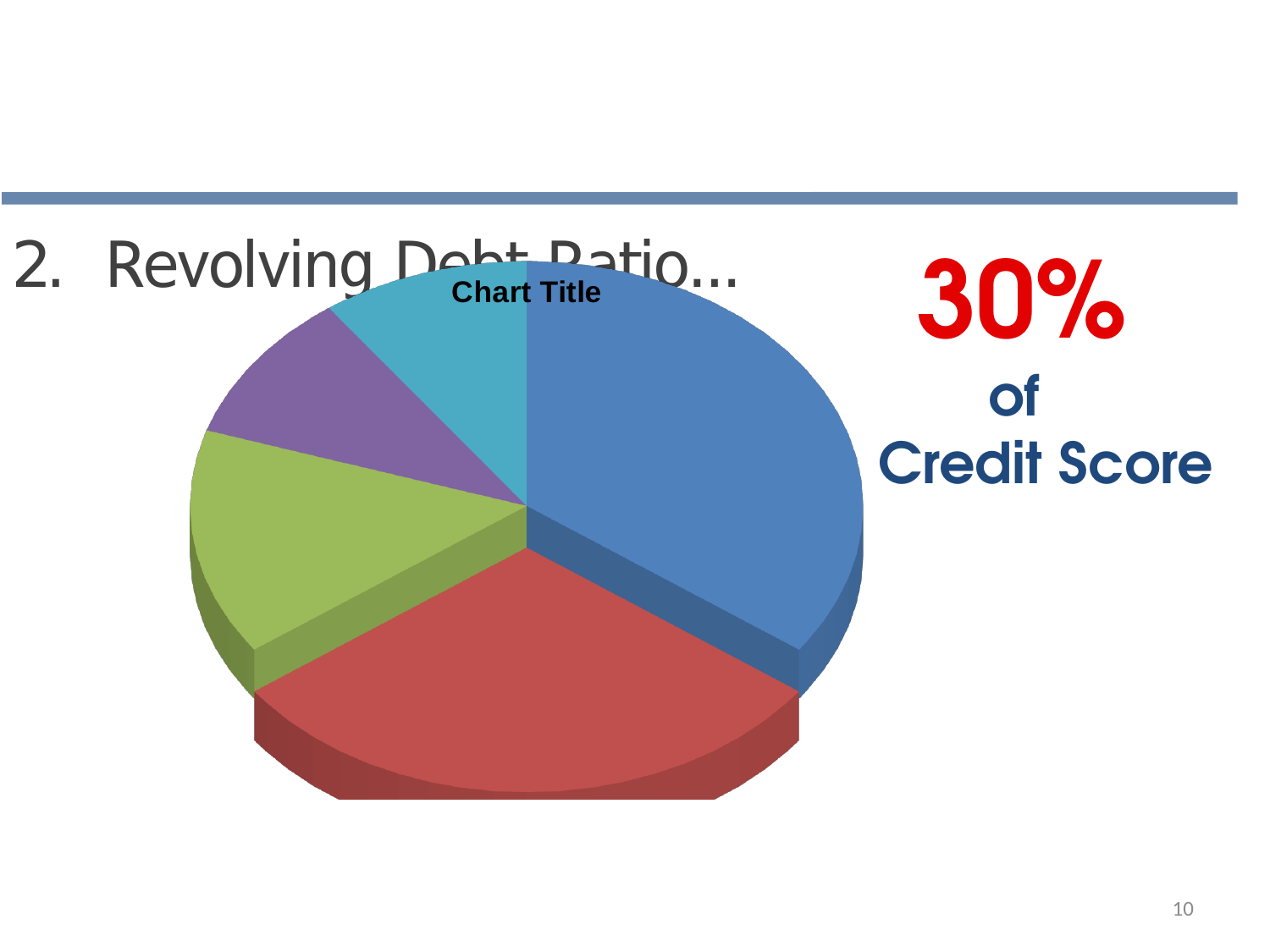

# 2.  Revolving Debt Ratio…
30%
of
   Credit Score

[unsupported chart]

10